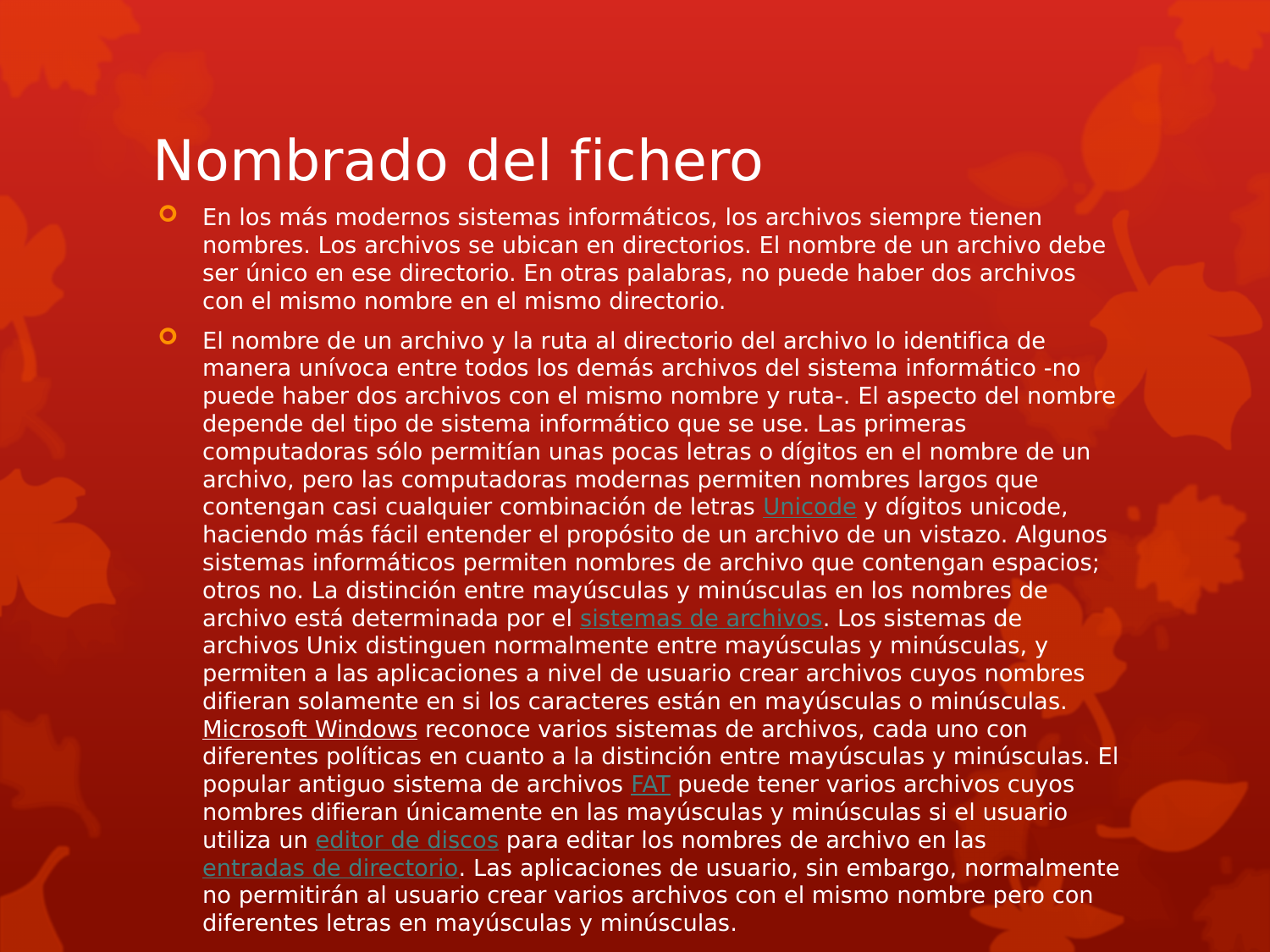

# Nombrado del fichero
En los más modernos sistemas informáticos, los archivos siempre tienen nombres. Los archivos se ubican en directorios. El nombre de un archivo debe ser único en ese directorio. En otras palabras, no puede haber dos archivos con el mismo nombre en el mismo directorio.
El nombre de un archivo y la ruta al directorio del archivo lo identifica de manera unívoca entre todos los demás archivos del sistema informático -no puede haber dos archivos con el mismo nombre y ruta-. El aspecto del nombre depende del tipo de sistema informático que se use. Las primeras computadoras sólo permitían unas pocas letras o dígitos en el nombre de un archivo, pero las computadoras modernas permiten nombres largos que contengan casi cualquier combinación de letras Unicode y dígitos unicode, haciendo más fácil entender el propósito de un archivo de un vistazo. Algunos sistemas informáticos permiten nombres de archivo que contengan espacios; otros no. La distinción entre mayúsculas y minúsculas en los nombres de archivo está determinada por el sistemas de archivos. Los sistemas de archivos Unix distinguen normalmente entre mayúsculas y minúsculas, y permiten a las aplicaciones a nivel de usuario crear archivos cuyos nombres difieran solamente en si los caracteres están en mayúsculas o minúsculas. Microsoft Windows reconoce varios sistemas de archivos, cada uno con diferentes políticas en cuanto a la distinción entre mayúsculas y minúsculas. El popular antiguo sistema de archivos FAT puede tener varios archivos cuyos nombres difieran únicamente en las mayúsculas y minúsculas si el usuario utiliza un editor de discos para editar los nombres de archivo en las entradas de directorio. Las aplicaciones de usuario, sin embargo, normalmente no permitirán al usuario crear varios archivos con el mismo nombre pero con diferentes letras en mayúsculas y minúsculas.